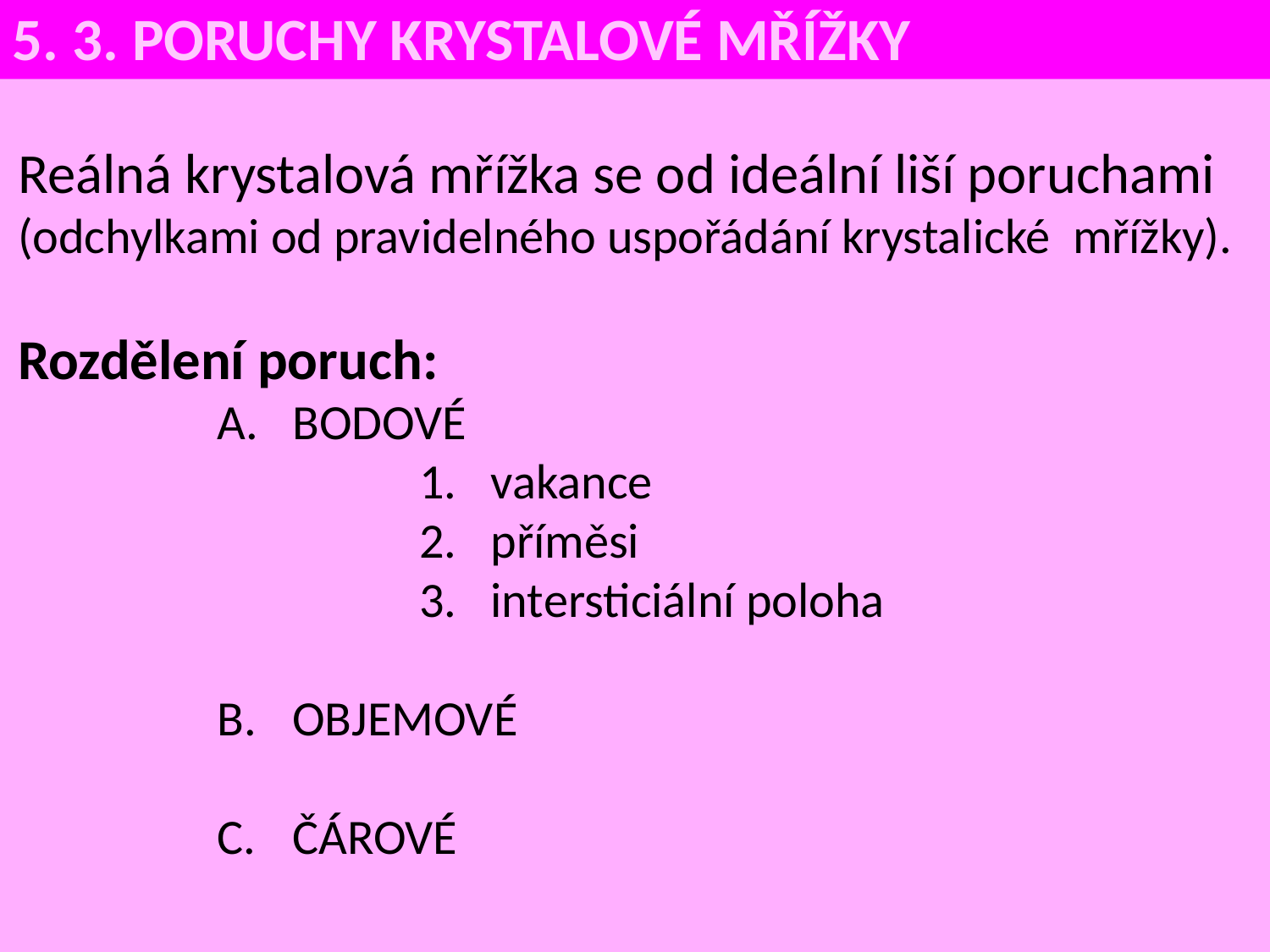

5. 3. PORUCHY KRYSTALOVÉ MŘÍŽKY
Reálná krystalová mřížka se od ideální liší poruchami (odchylkami od pravidelného uspořádání krystalické  mřížky).

Rozdělení poruch:
BODOVÉ
vakance
příměsi
intersticiální poloha
OBJEMOVÉ
ČÁROVÉ